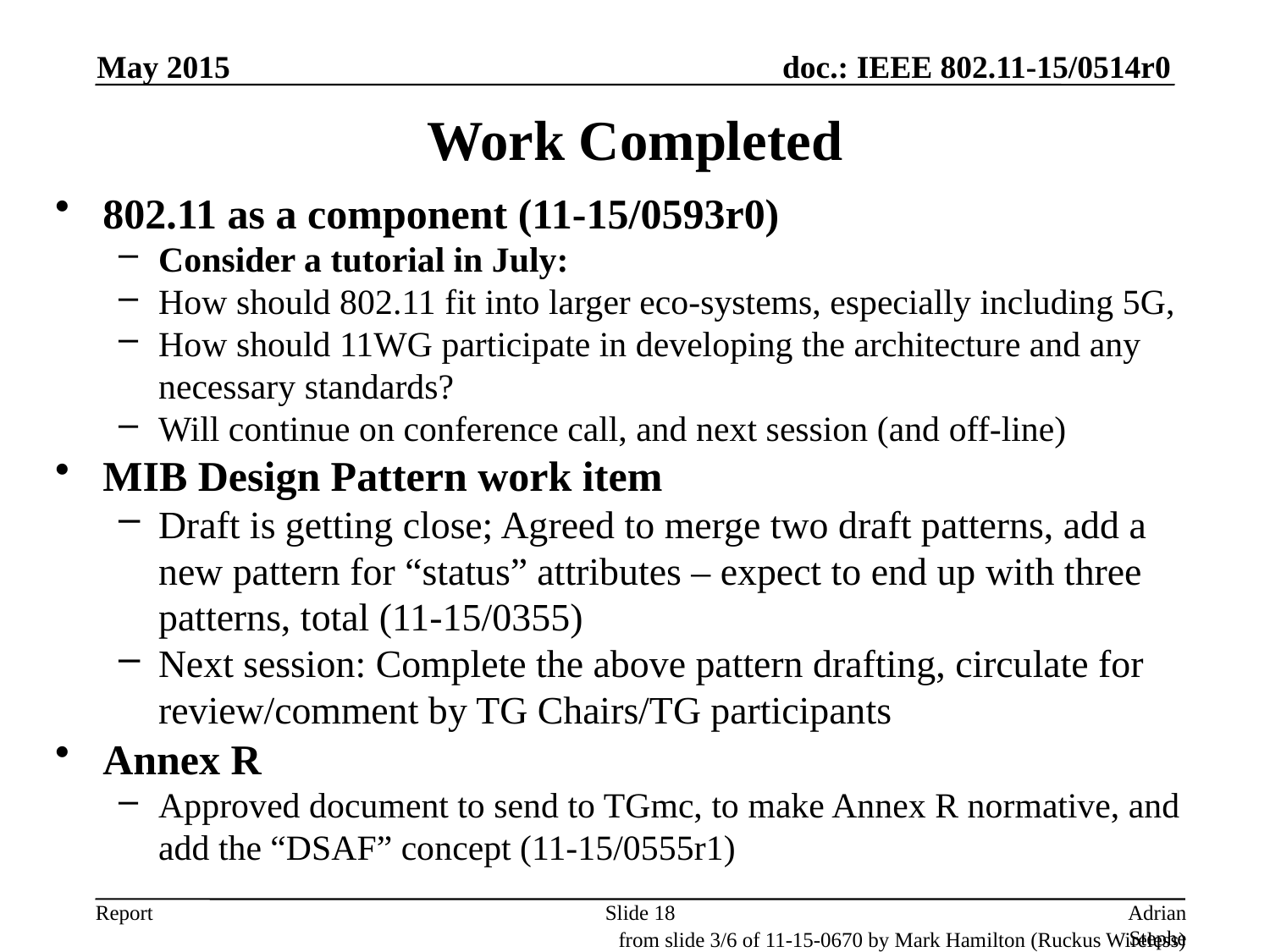

May 2015
# Work Completed
802.11 as a component (11-15/0593r0)
Consider a tutorial in July:
How should 802.11 fit into larger eco-systems, especially including 5G,
How should 11WG participate in developing the architecture and any necessary standards?
Will continue on conference call, and next session (and off-line)
MIB Design Pattern work item
Draft is getting close; Agreed to merge two draft patterns, add a new pattern for “status” attributes – expect to end up with three patterns, total (11-15/0355)
Next session: Complete the above pattern drafting, circulate for review/comment by TG Chairs/TG participants
Annex R
Approved document to send to TGmc, to make Annex R normative, and add the “DSAF” concept (11-15/0555r1)
Slide 18
Adrian Stephens, Intel
from slide 3/6 of 11-15-0670 by Mark Hamilton (Ruckus Wireless)